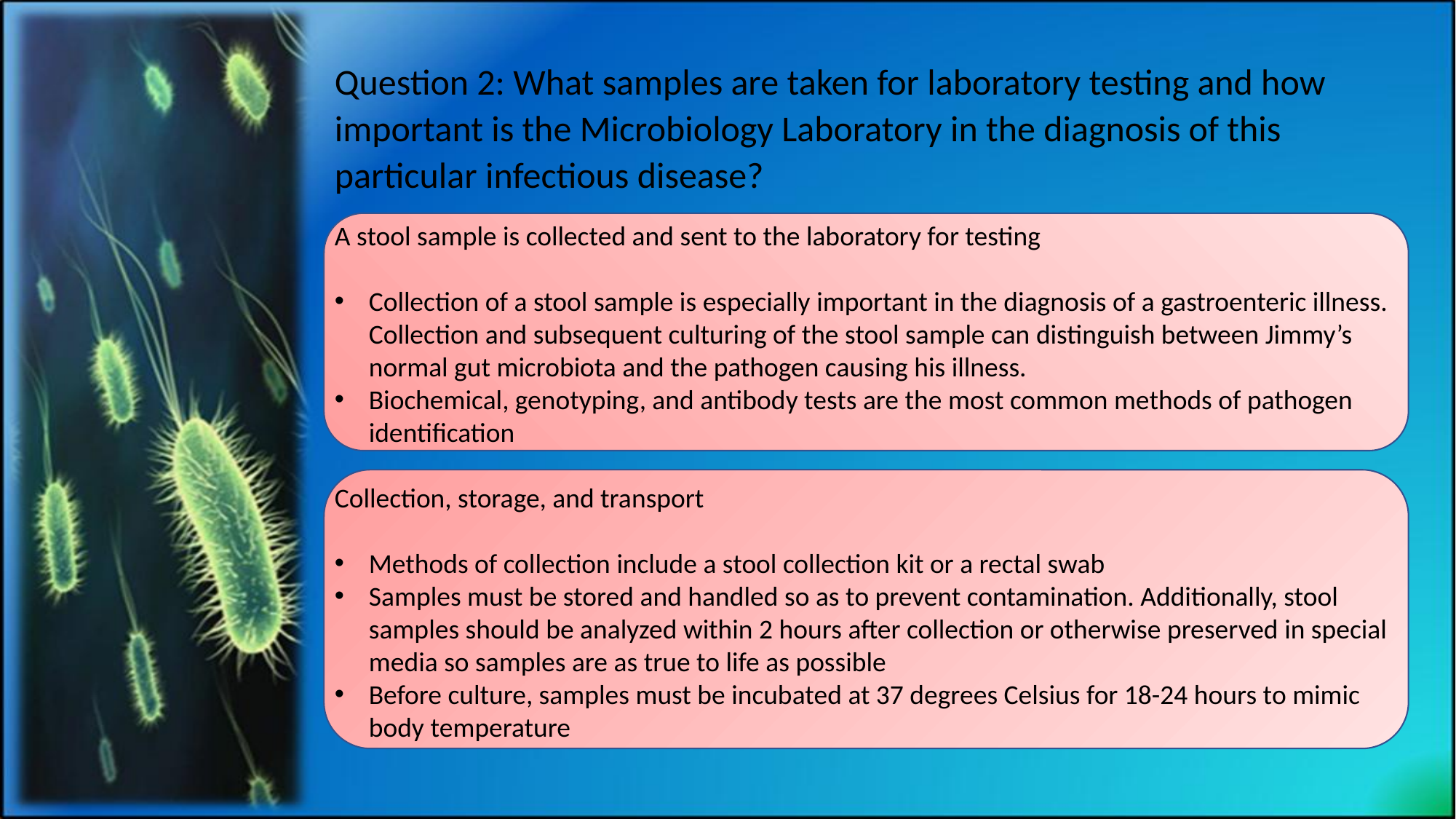

Question 2: What samples are taken for laboratory testing and how important is the Microbiology Laboratory in the diagnosis of this particular infectious disease?

A stool sample is collected and sent to the laboratory for testing

Collection of a stool sample is especially important in the diagnosis of a gastroenteric illness. Collection and subsequent culturing of the stool sample can distinguish between Jimmy’s normal gut microbiota and the pathogen causing his illness.
Biochemical, genotyping, and antibody tests are the most common methods of pathogen identification

Collection, storage, and transport

Methods of collection include a stool collection kit or a rectal swab
Samples must be stored and handled so as to prevent contamination. Additionally, stool samples should be analyzed within 2 hours after collection or otherwise preserved in special media so samples are as true to life as possible
Before culture, samples must be incubated at 37 degrees Celsius for 18-24 hours to mimic body temperature